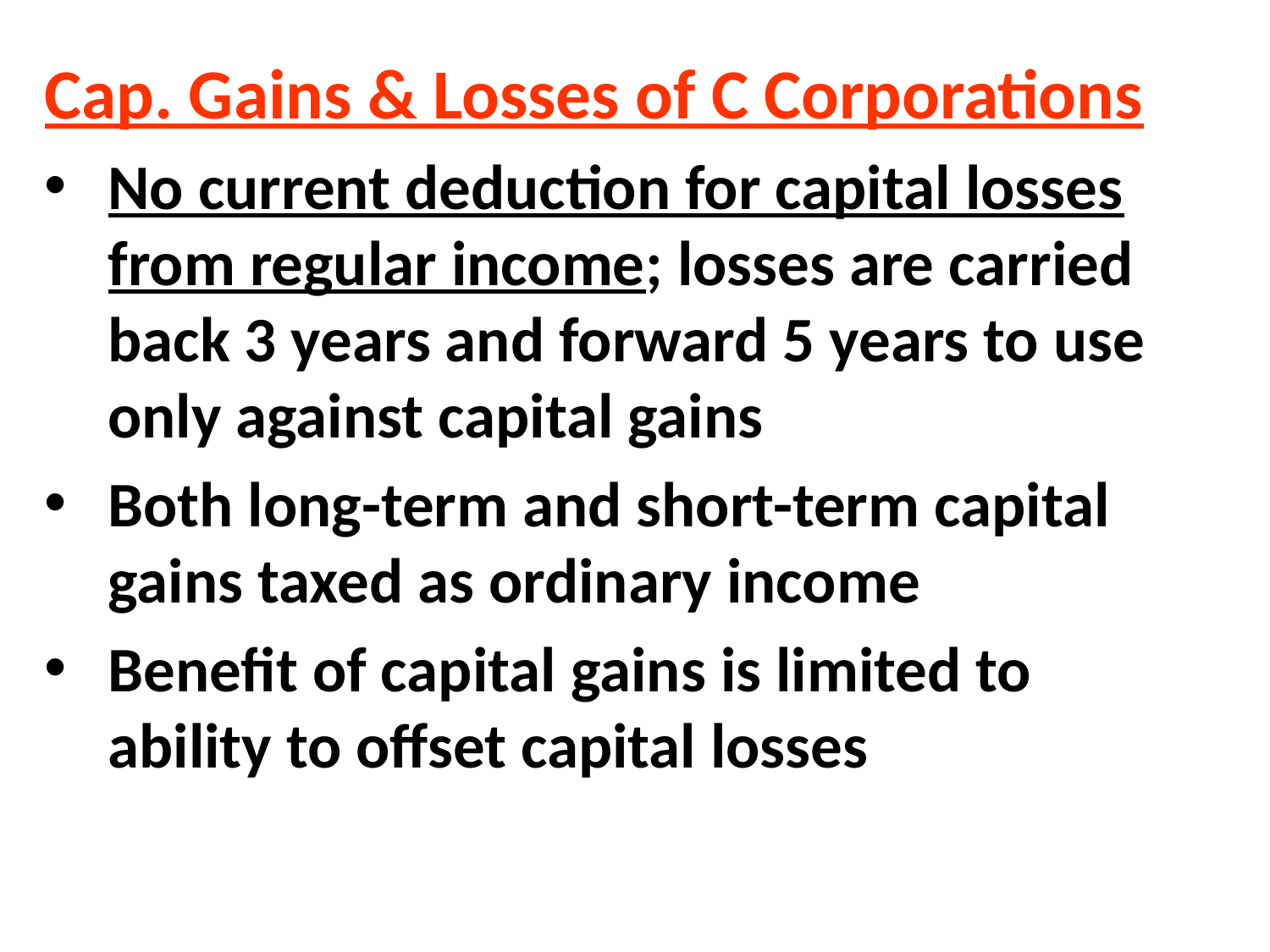

Cap. Gains & Losses of C Corporations
No current deduction for capital losses from regular income; losses are carried back 3 years and forward 5 years to use only against capital gains
Both long-term and short-term capital gains taxed as ordinary income
Benefit of capital gains is limited to ability to offset capital losses